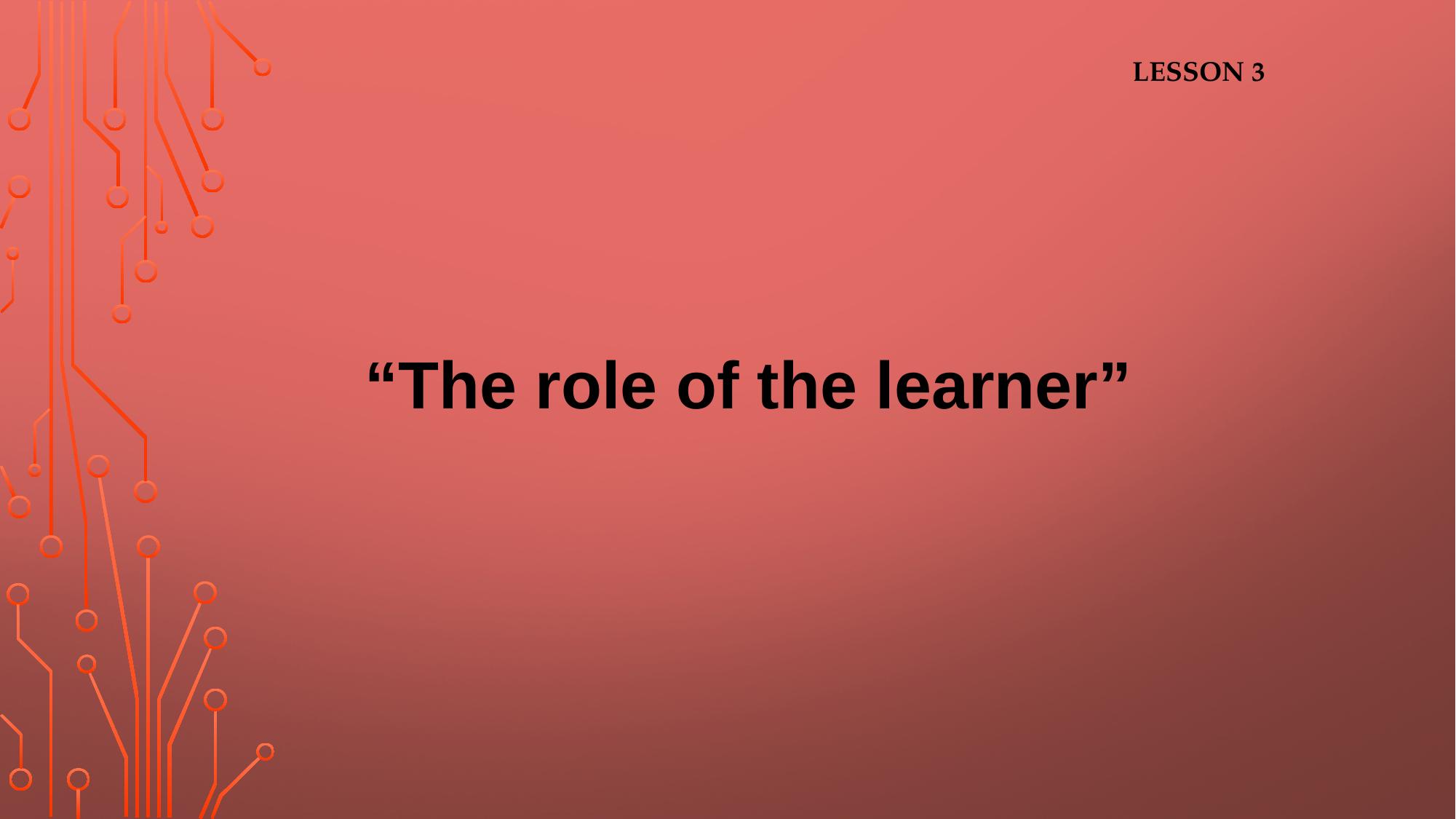

LESSON 3
“The role of the learner”